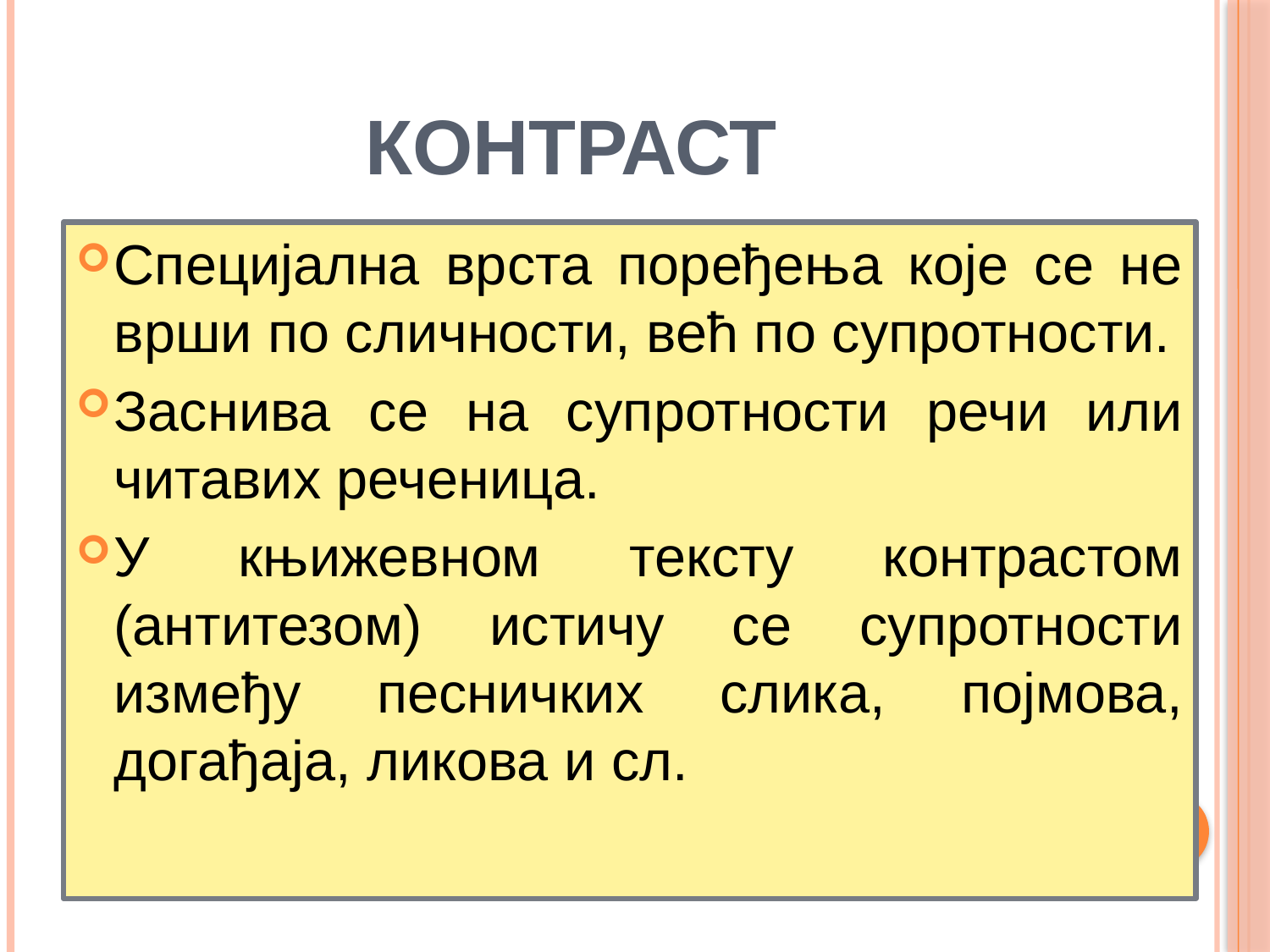

# Контраст
Специјална врста поређења које се не врши по сличности, већ по супротности.
Заснива се на супротности речи или читавих реченица.
У књижевном тексту контрастом (антитезом) истичу се супротности између песничких слика, појмова, догађаја, ликова и сл.